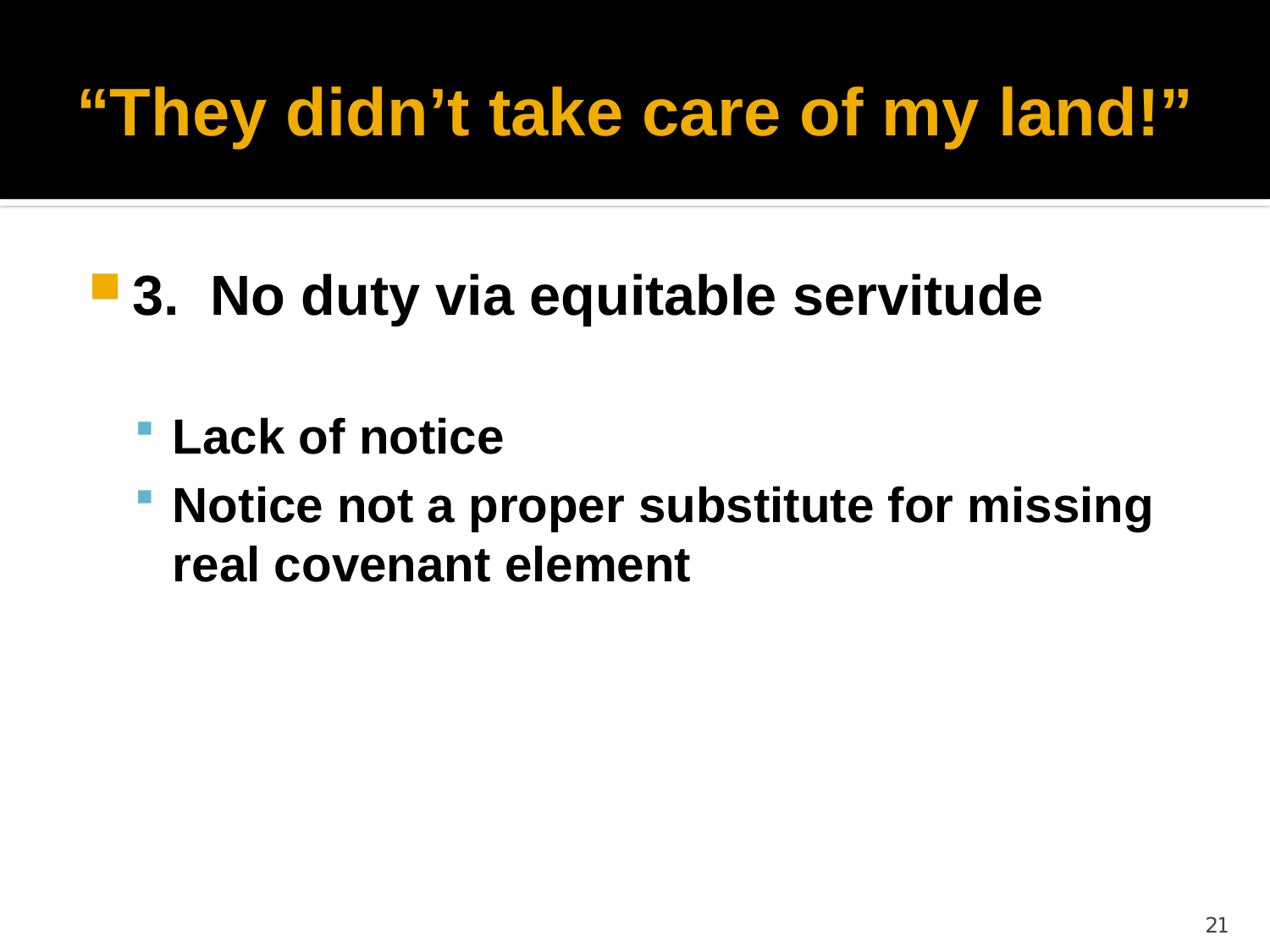

# “They didn’t take care of my land!”
3.  No duty via equitable servitude

Lack of notice
Notice not a proper substitute for missing real covenant element
21